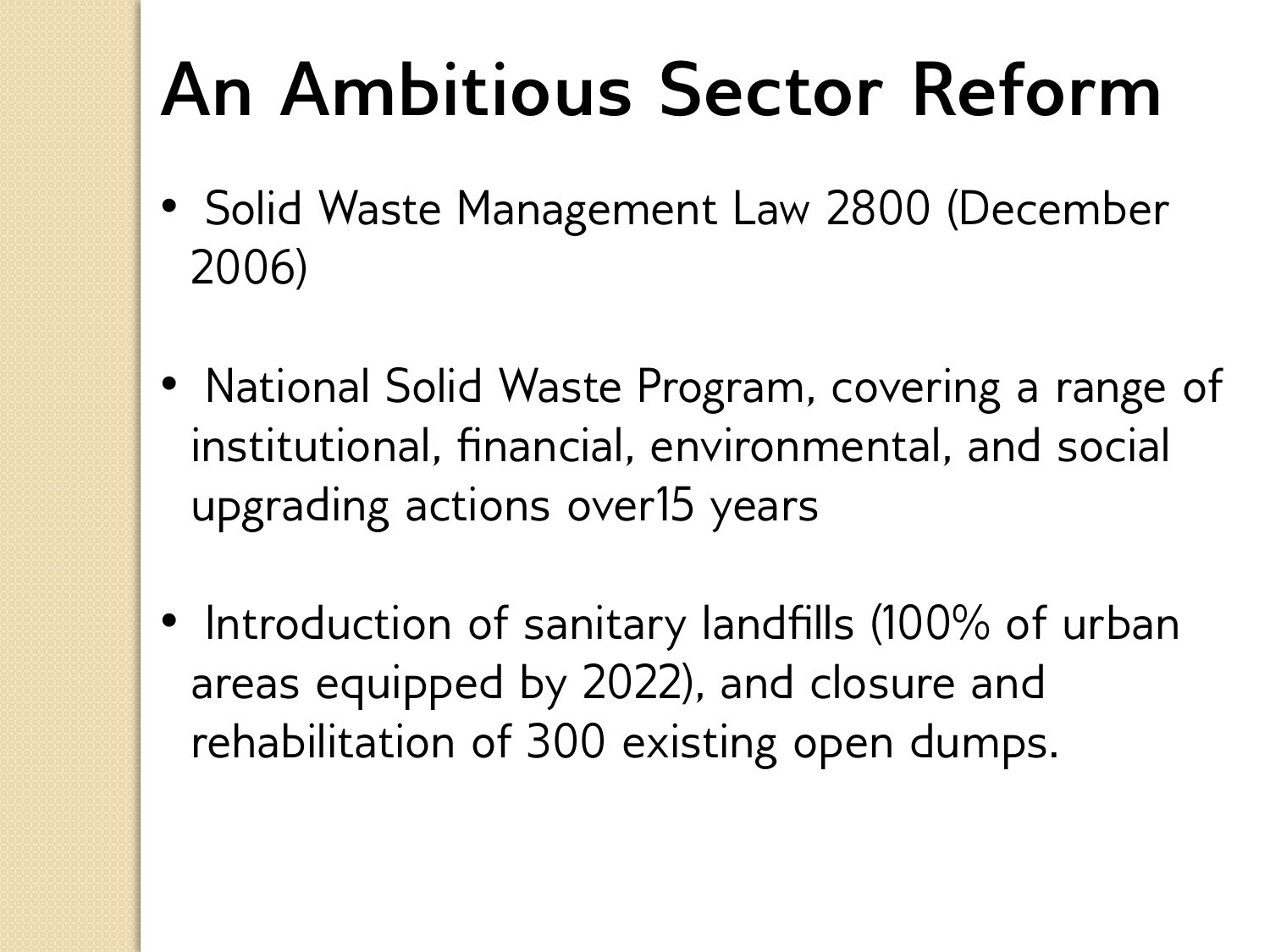

An Ambitious Sector Reform

 Solid Waste Management Law 2800 (December 2006)

 National Solid Waste Program, covering a range of institutional, financial, environmental, and social upgrading actions over15 years

 Introduction of sanitary landfills (100% of urban areas equipped by 2022), and closure and rehabilitation of 300 existing open dumps.